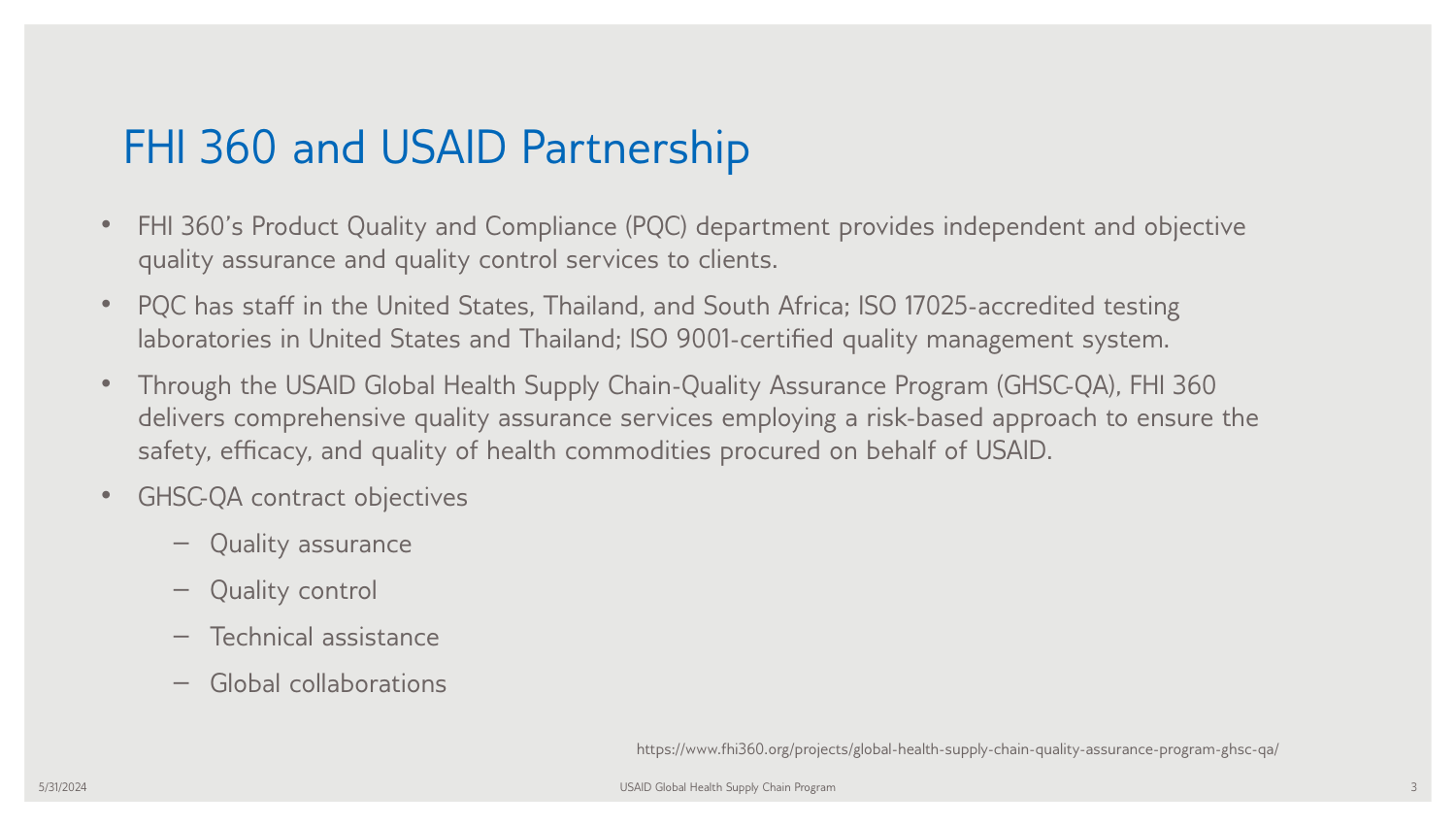

# FHI 360 and USAID Partnership
FHI 360’s Product Quality and Compliance (PQC) department provides independent and objective quality assurance and quality control services to clients.
PQC has staff in the United States, Thailand, and South Africa; ISO 17025-accredited testing laboratories in United States and Thailand; ISO 9001-certified quality management system.
Through the USAID Global Health Supply Chain-Quality Assurance Program (GHSC-QA), FHI 360 delivers comprehensive quality assurance services employing a risk-based approach to ensure the safety, efficacy, and quality of health commodities procured on behalf of USAID.
GHSC-QA contract objectives
Quality assurance
Quality control
Technical assistance
Global collaborations

https://www.fhi360.org/projects/global-health-supply-chain-quality-assurance-program-ghsc-qa/

5/31/2024
USAID Global Health Supply Chain Program
3